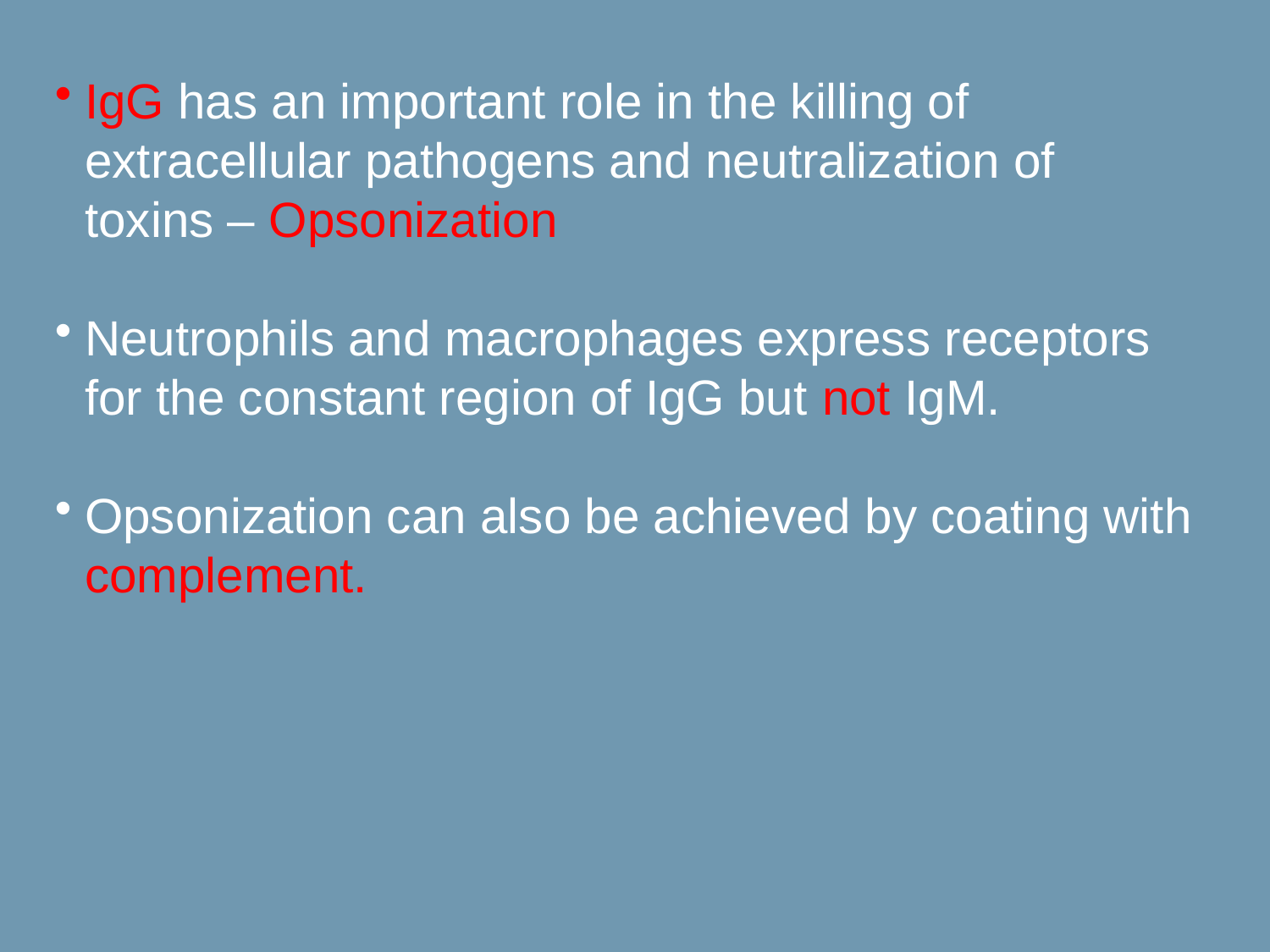

IgG has an important role in the killing of extracellular pathogens and neutralization of toxins – Opsonization

Neutrophils and macrophages express receptors for the constant region of IgG but not IgM.

Opsonization can also be achieved by coating with complement.